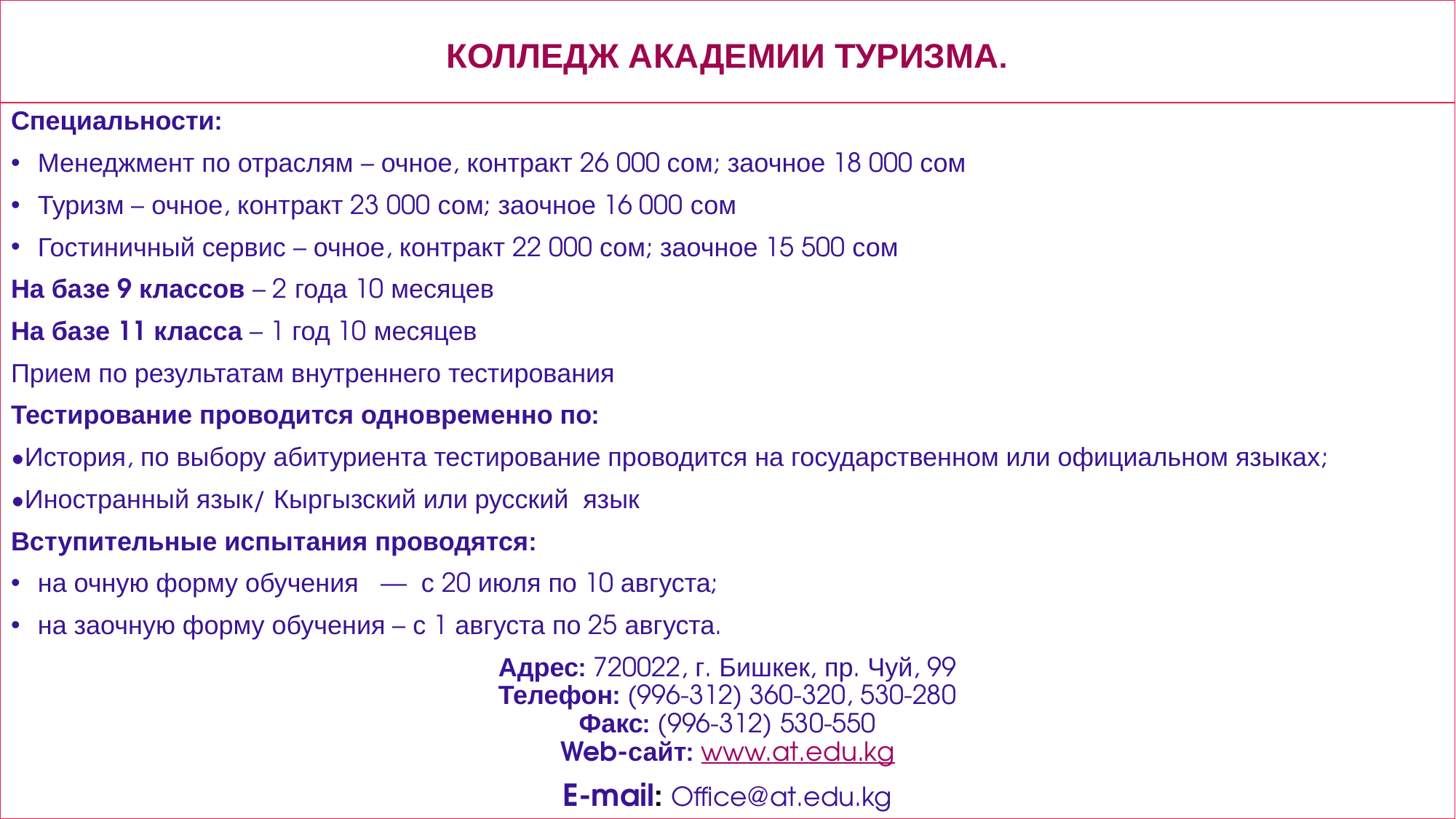

# Колледж академии туризма.
Специальности:
Менеджмент по отраслям – очное, контракт 26 000 сом; заочное 18 000 сом
Туризм – очное, контракт 23 000 сом; заочное 16 000 сом
Гостиничный сервис – очное, контракт 22 000 сом; заочное 15 500 сом
На базе 9 классов – 2 года 10 месяцев
На базе 11 класса – 1 год 10 месяцев
Прием по результатам внутреннего тестирования
Тестирование проводится одновременно по:
•История, по выбору абитуриента тестирование проводится на государственном или официальном языках;
•Иностранный язык/ Кыргызский или русский  язык
Вступительные испытания проводятся:
на очную форму обучения   —  с 20 июля по 10 августа;
на заочную форму обучения – с 1 августа по 25 августа.
Адрес: 720022, г. Бишкек, пр. Чуй, 99
Телефон: (996-312) 360-320, 530-280
Факс: (996-312) 530-550
Web-сайт: www.at.edu.kg
E-mail: Office@at.edu.kg